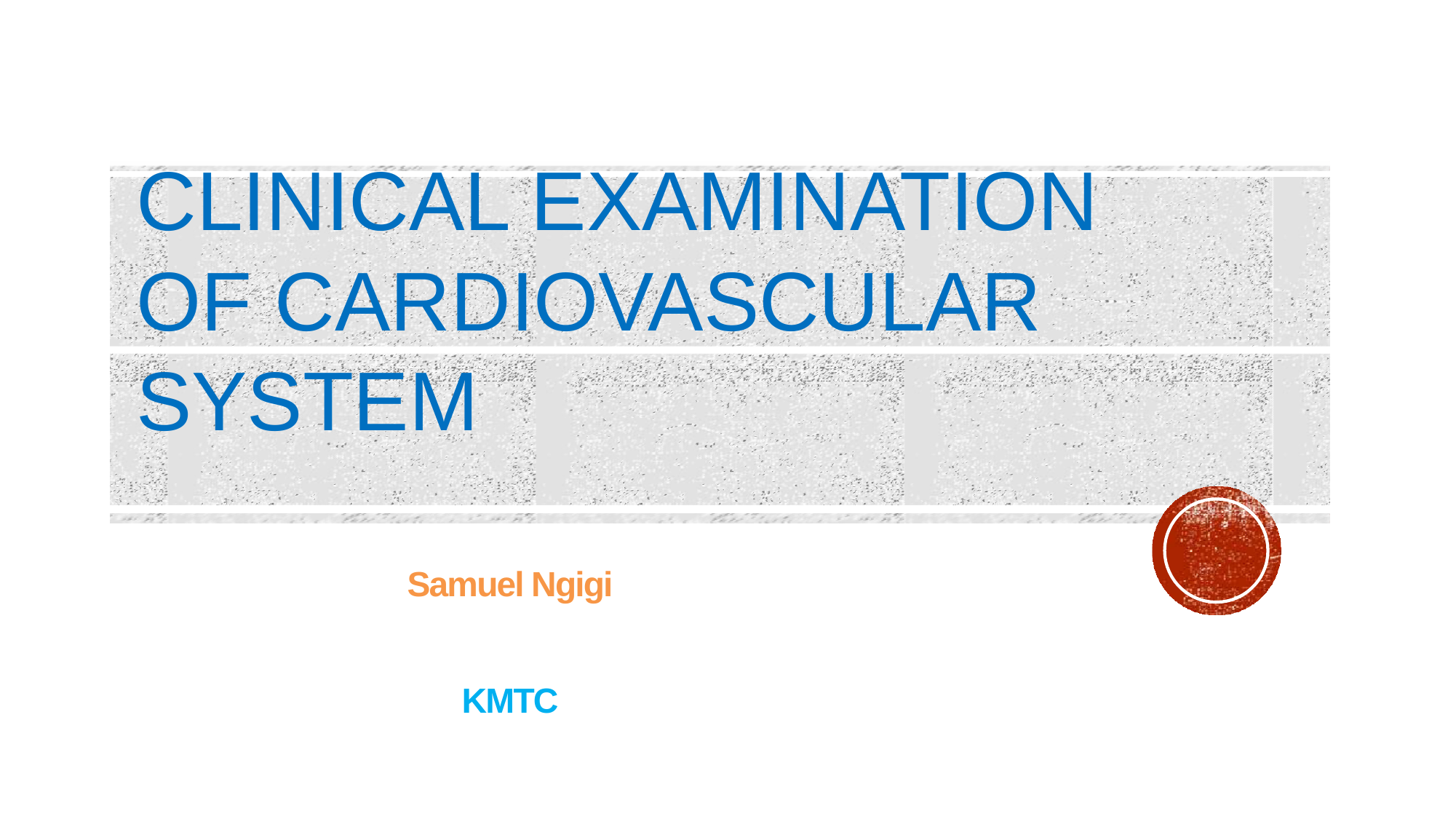

# CLINICAL EXAMINATION OF CARDIOVASCULAR SYSTEM

Samuel Ngigi

KMTC